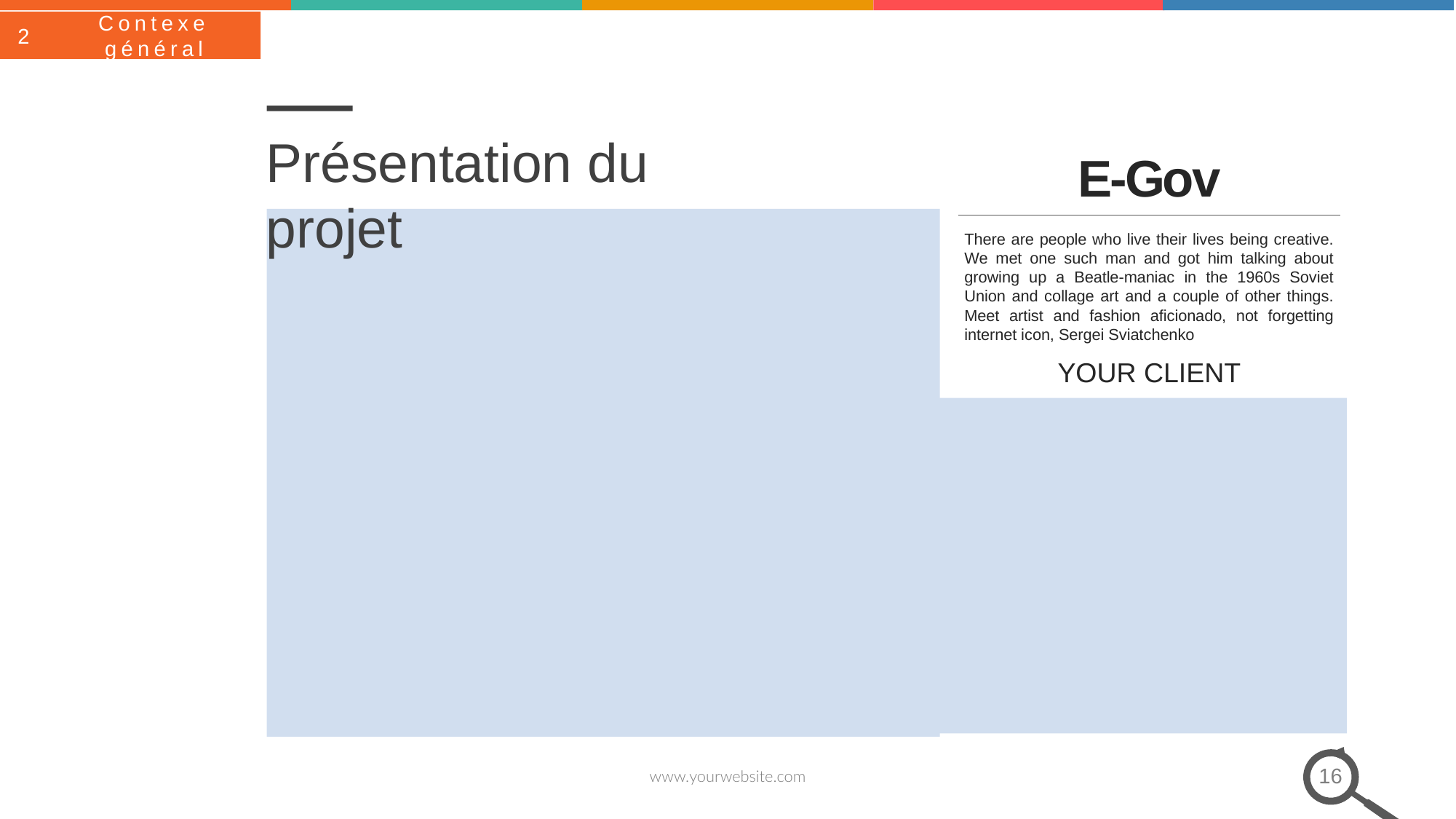

Contexe général
2

Présentation du projet
E-Gov

There are people who live their lives being creative. We met one such man and got him talking about growing up a Beatle-maniac in the 1960s Soviet Union and collage art and a couple of other things. Meet artist and fashion aficionado, not forgetting internet icon, Sergei Sviatchenko

YOUR CLIENT

16
www.yourwebsite.com